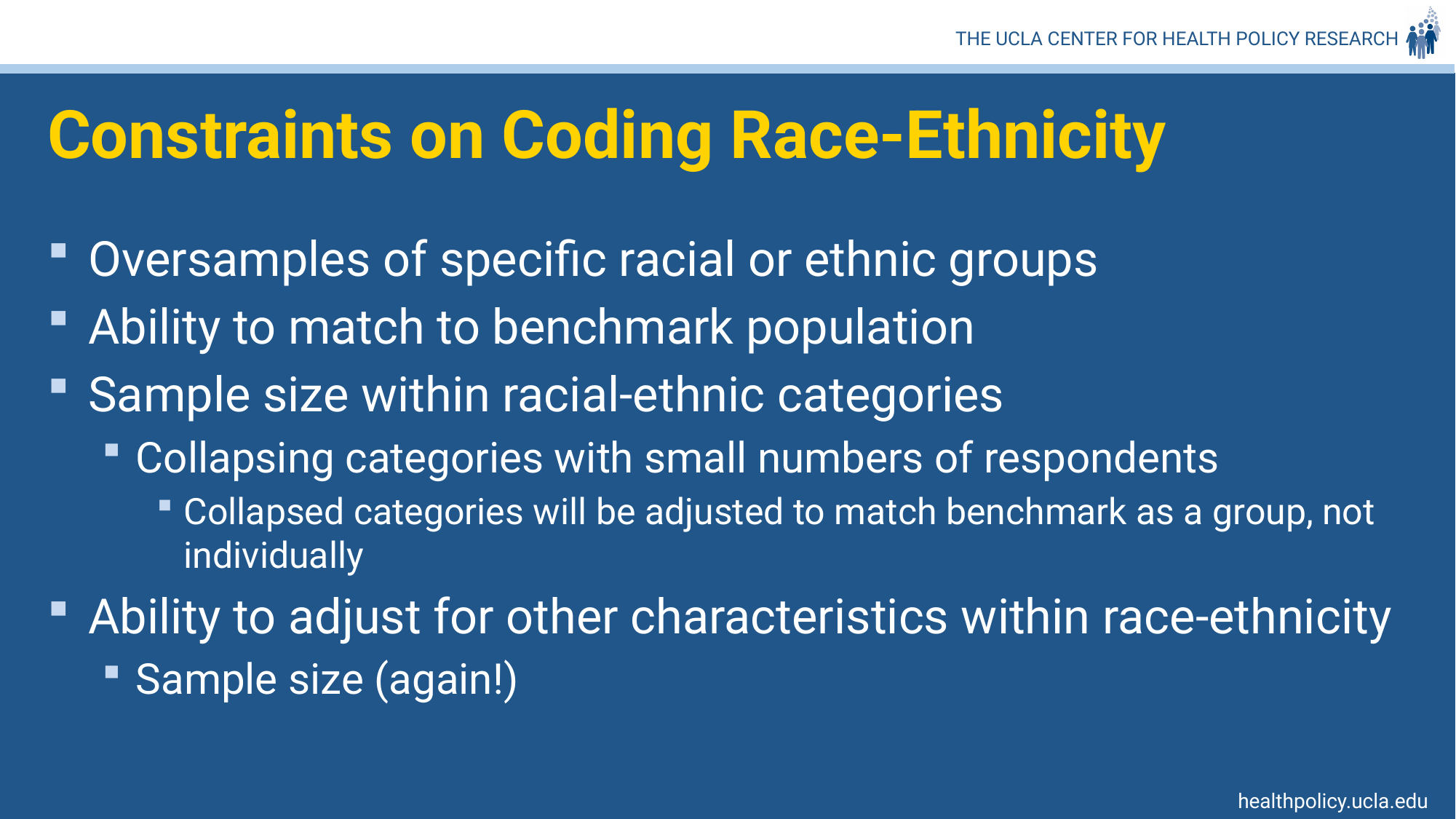

# Constraints on Coding Race-Ethnicity
Oversamples of specific racial or ethnic groups
Ability to match to benchmark population
Sample size within racial-ethnic categories
Collapsing categories with small numbers of respondents
Collapsed categories will be adjusted to match benchmark as a group, not individually
Ability to adjust for other characteristics within race-ethnicity
Sample size (again!)